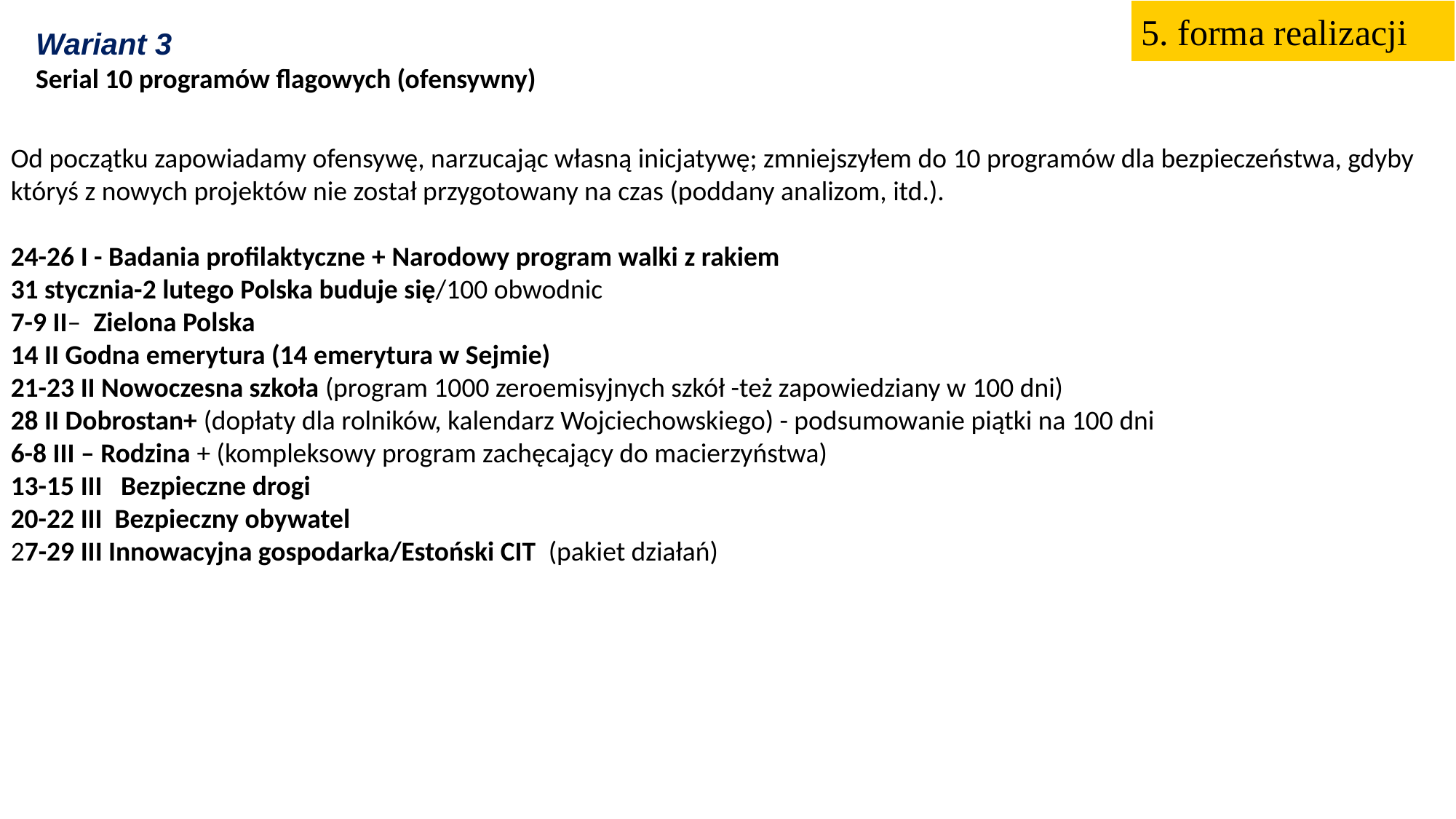

5. forma realizacji
Wariant 3
Serial 10 programów flagowych (ofensywny)

Od początku zapowiadamy ofensywę, narzucając własną inicjatywę; zmniejszyłem do 10 programów dla bezpieczeństwa, gdyby któryś z nowych projektów nie został przygotowany na czas (poddany analizom, itd.).

24-26 I - Badania profilaktyczne + Narodowy program walki z rakiem
31 stycznia-2 lutego Polska buduje się/100 obwodnic
7-9 II–  Zielona Polska
14 II Godna emerytura (14 emerytura w Sejmie)
21-23 II Nowoczesna szkoła (program 1000 zeroemisyjnych szkół -też zapowiedziany w 100 dni)
28 II Dobrostan+ (dopłaty dla rolników, kalendarz Wojciechowskiego) - podsumowanie piątki na 100 dni
6-8 III – Rodzina + (kompleksowy program zachęcający do macierzyństwa)
13-15 III   Bezpieczne drogi
20-22 III  Bezpieczny obywatel
27-29 III Innowacyjna gospodarka/Estoński CIT  (pakiet działań)